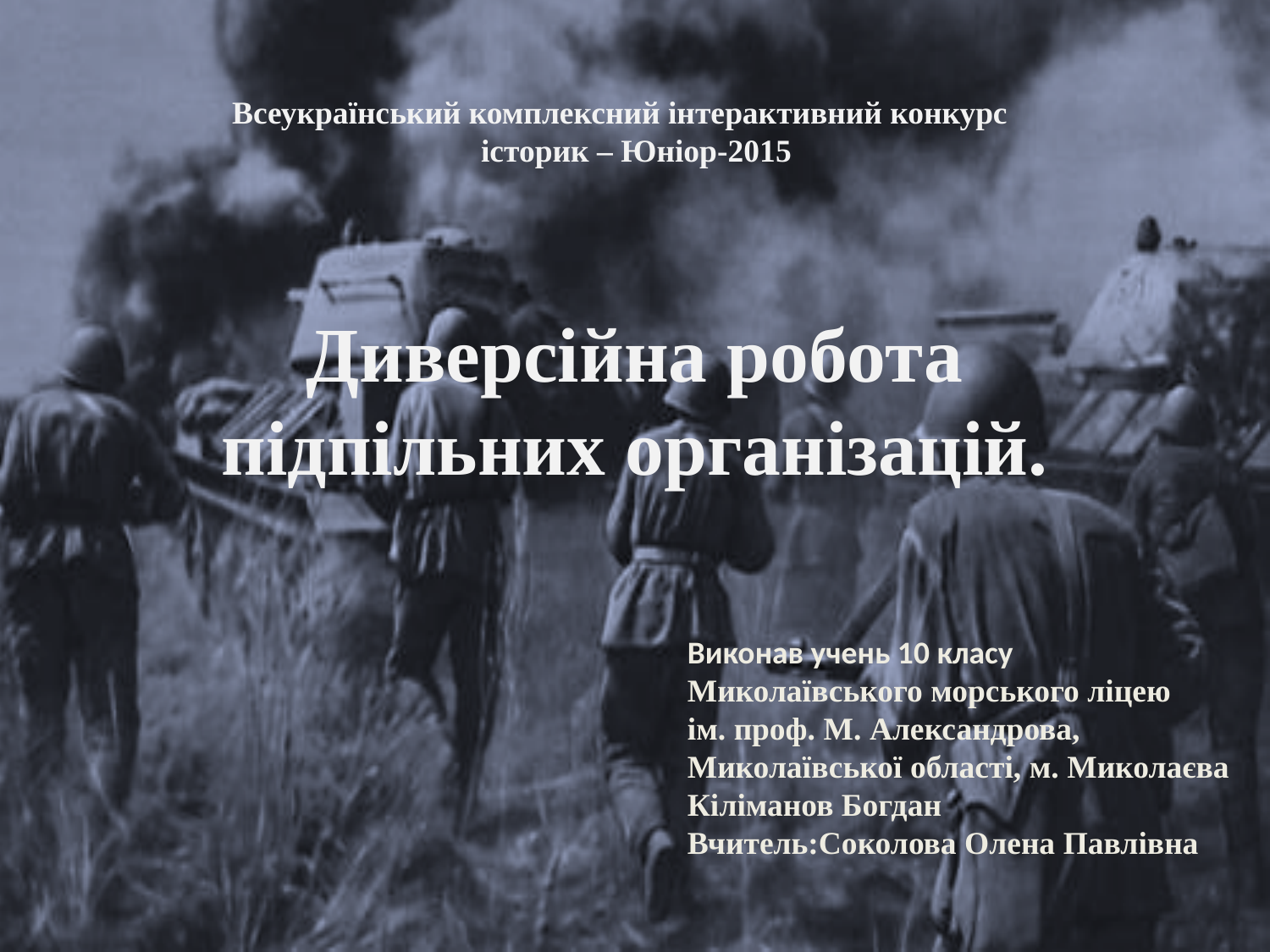

Всеукраїнський комплексний інтерактивний конкурс
 історик – Юніор-2015

# Диверсійна робота підпільних організацій.
Виконав учень 10 класу
Миколаївського морського ліцею
ім. проф. М. Александрова,
Миколаївської області, м. Миколаєва
Кіліманов Богдан
Вчитель:Соколова Олена Павлівна